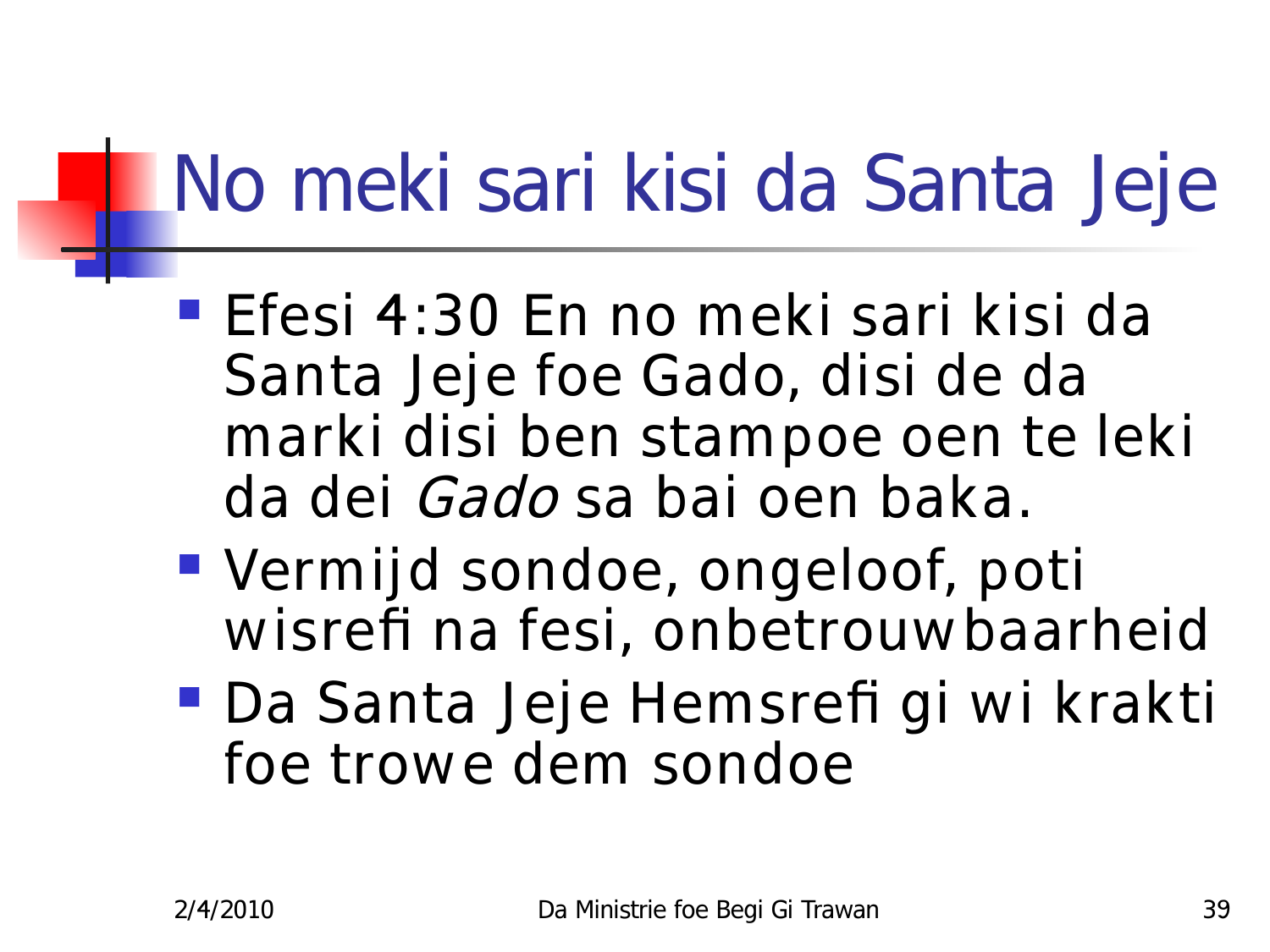

# No meki sari kisi da Santa Jeje
Efesi 4:30 En no meki sari kisi da Santa Jeje foe Gado, disi de da marki disi ben stampoe oen te leki da dei Gado sa bai oen baka.
Vermijd sondoe, ongeloof, poti wisrefi na fesi, onbetrouwbaarheid
Da Santa Jeje Hemsrefi gi wi krakti foe trowe dem sondoe
2/4/2010
Da Ministrie foe Begi Gi Trawan
39